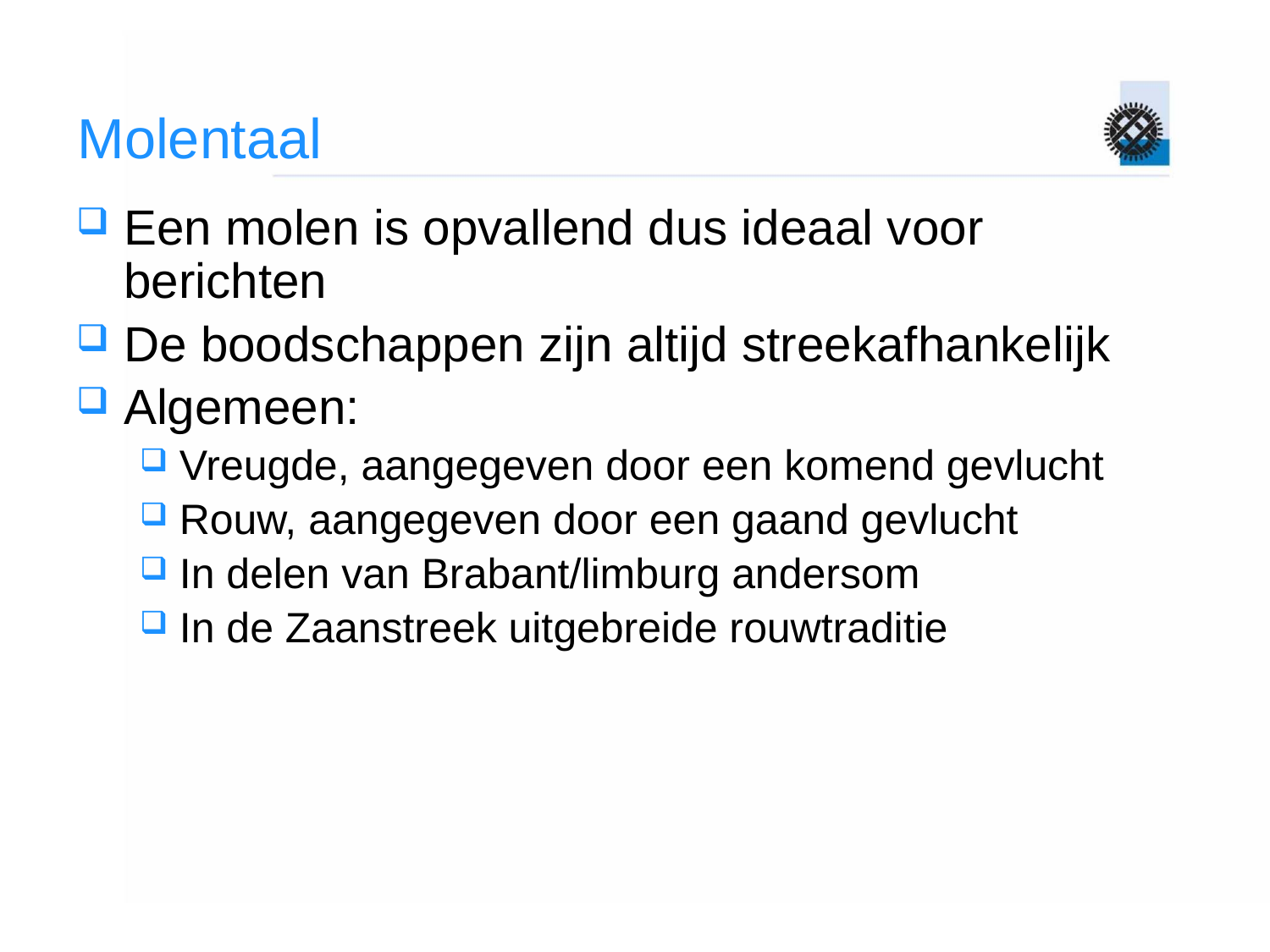

# Molentaal
Een molen is opvallend dus ideaal voor berichten
De boodschappen zijn altijd streekafhankelijk
Algemeen:
Vreugde, aangegeven door een komend gevlucht
Rouw, aangegeven door een gaand gevlucht
In delen van Brabant/limburg andersom
In de Zaanstreek uitgebreide rouwtraditie